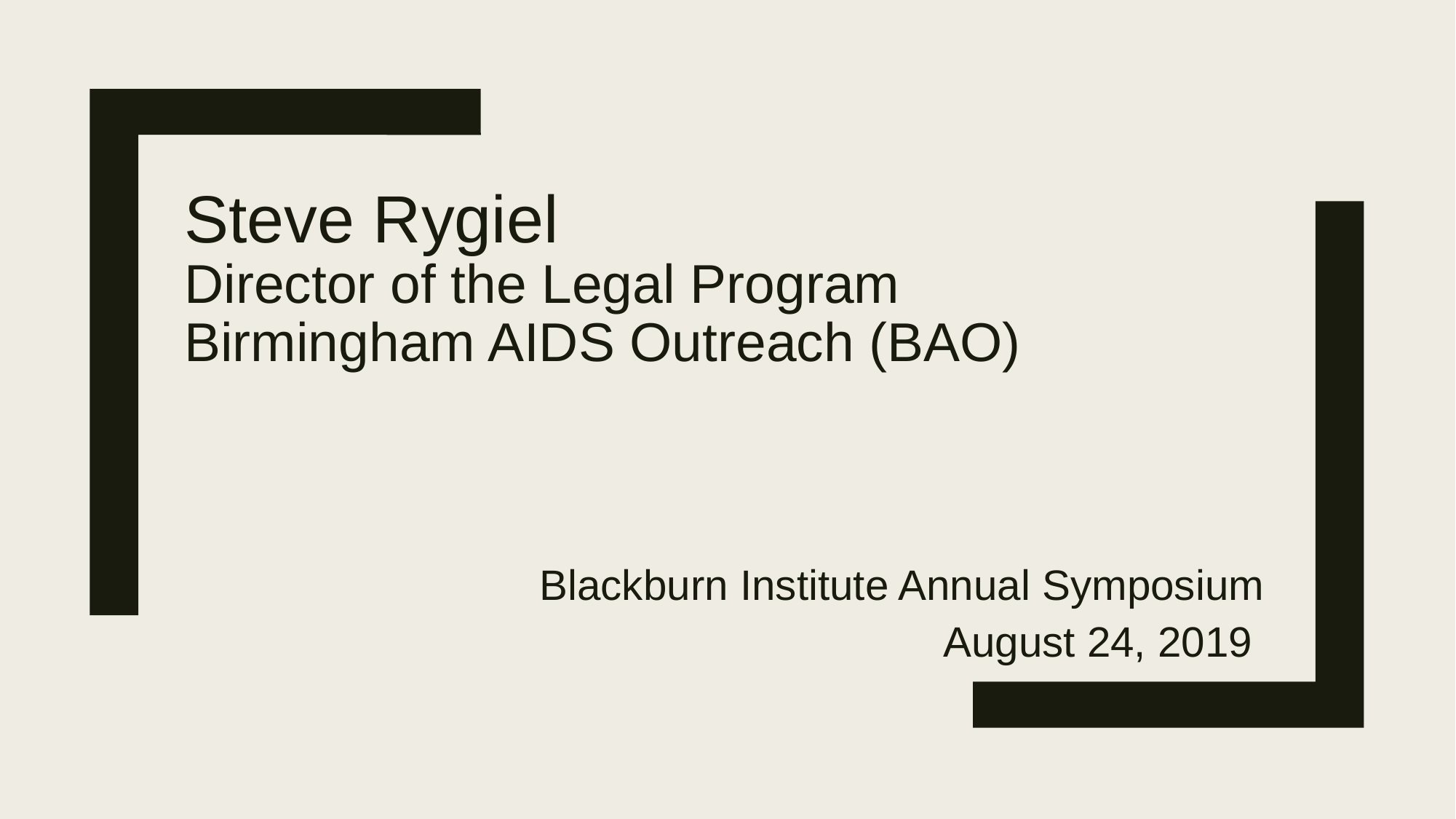

# Steve Rygiel Director of the Legal Program Birmingham AIDS Outreach (BAO)
Blackburn Institute Annual Symposium
August 24, 2019